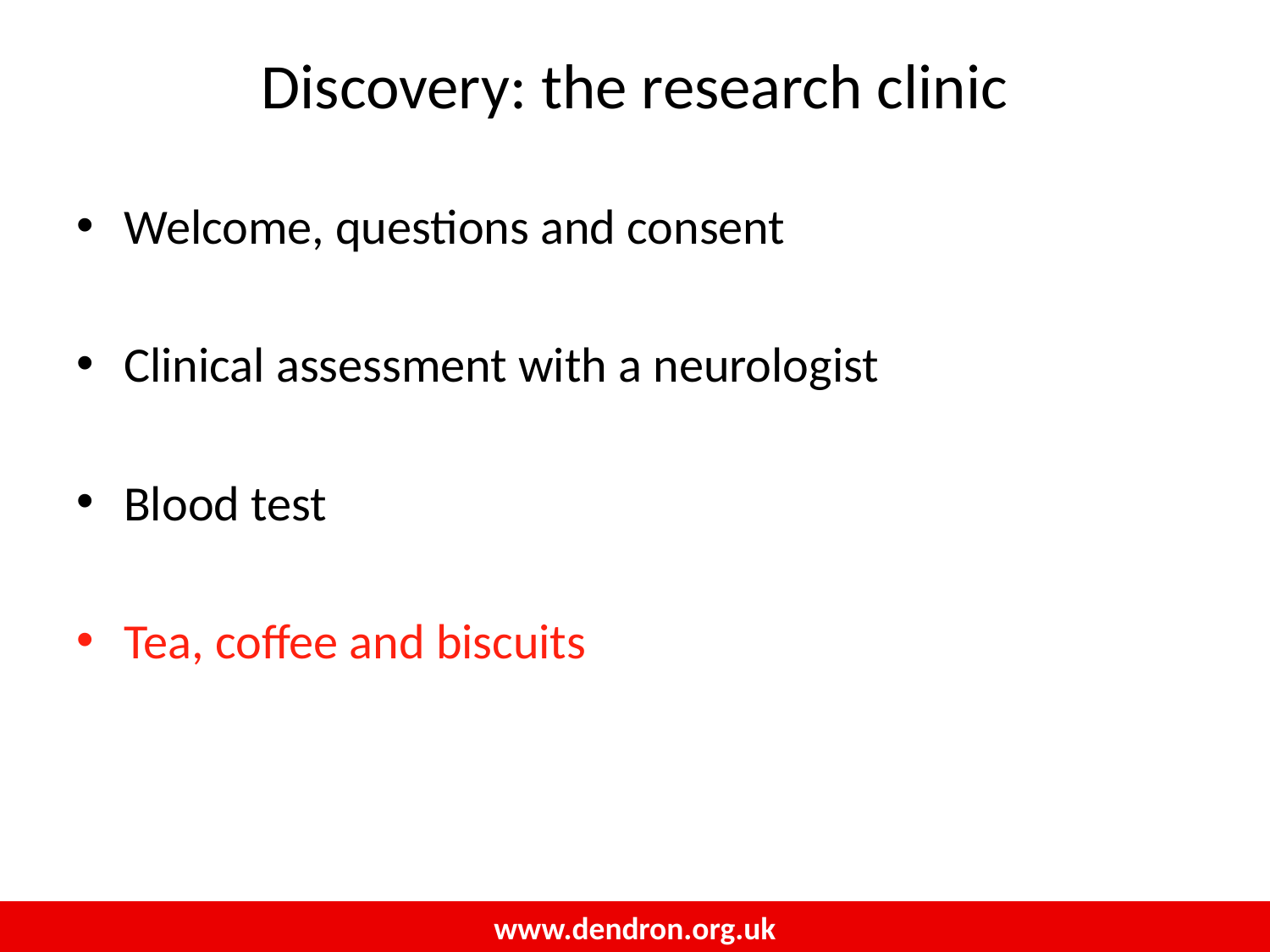

Discovery: the research clinic
Welcome, questions and consent

Clinical assessment with a neurologist

Blood test

Tea, coffee and biscuits